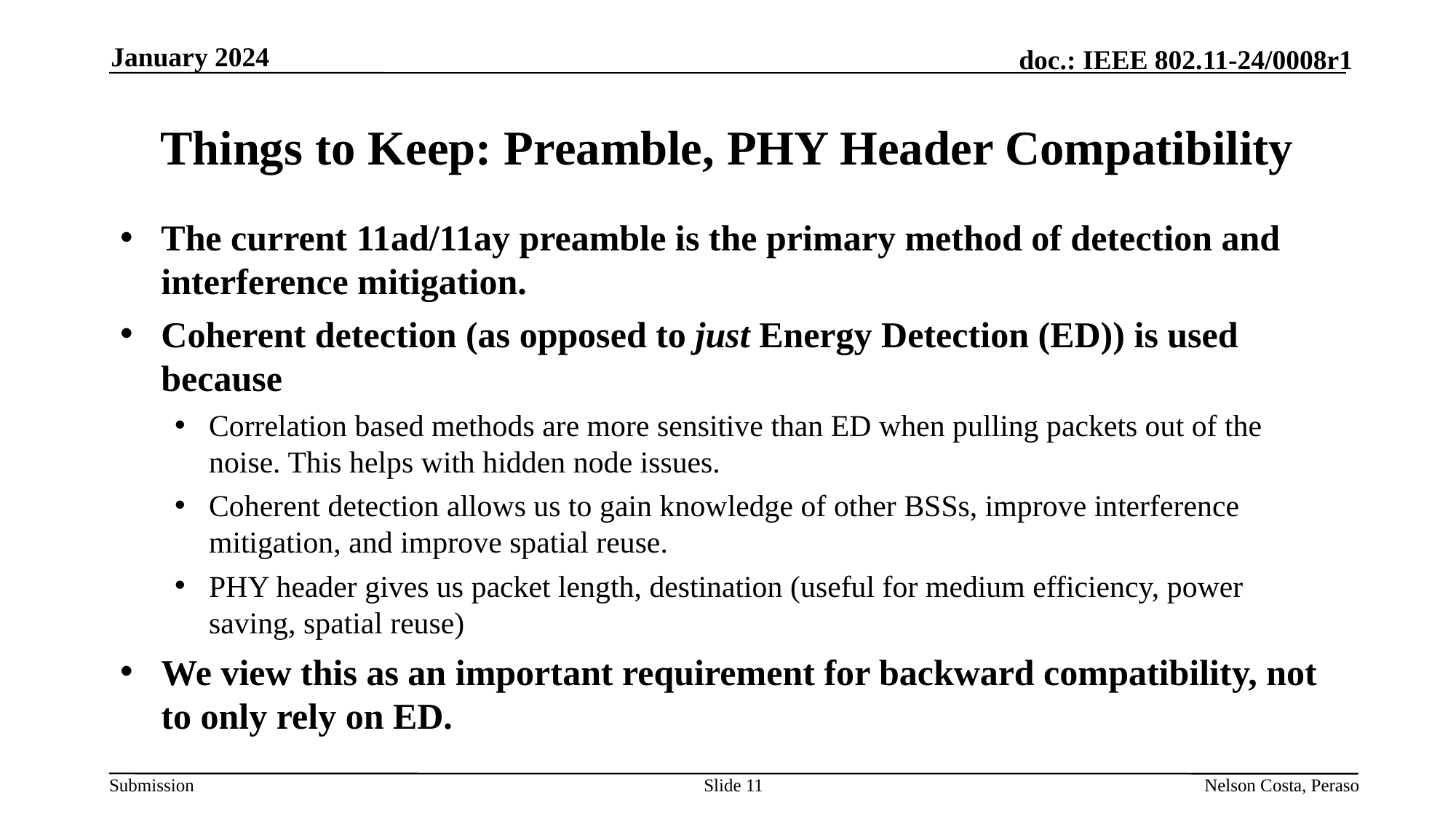

January 2024
# Things to Keep: Preamble, PHY Header Compatibility
The current 11ad/11ay preamble is the primary method of detection and interference mitigation.
Coherent detection (as opposed to just Energy Detection (ED)) is used because
Correlation based methods are more sensitive than ED when pulling packets out of the noise. This helps with hidden node issues.
Coherent detection allows us to gain knowledge of other BSSs, improve interference mitigation, and improve spatial reuse.
PHY header gives us packet length, destination (useful for medium efficiency, power saving, spatial reuse)
We view this as an important requirement for backward compatibility, not to only rely on ED.

Slide 11
Nelson Costa, Peraso